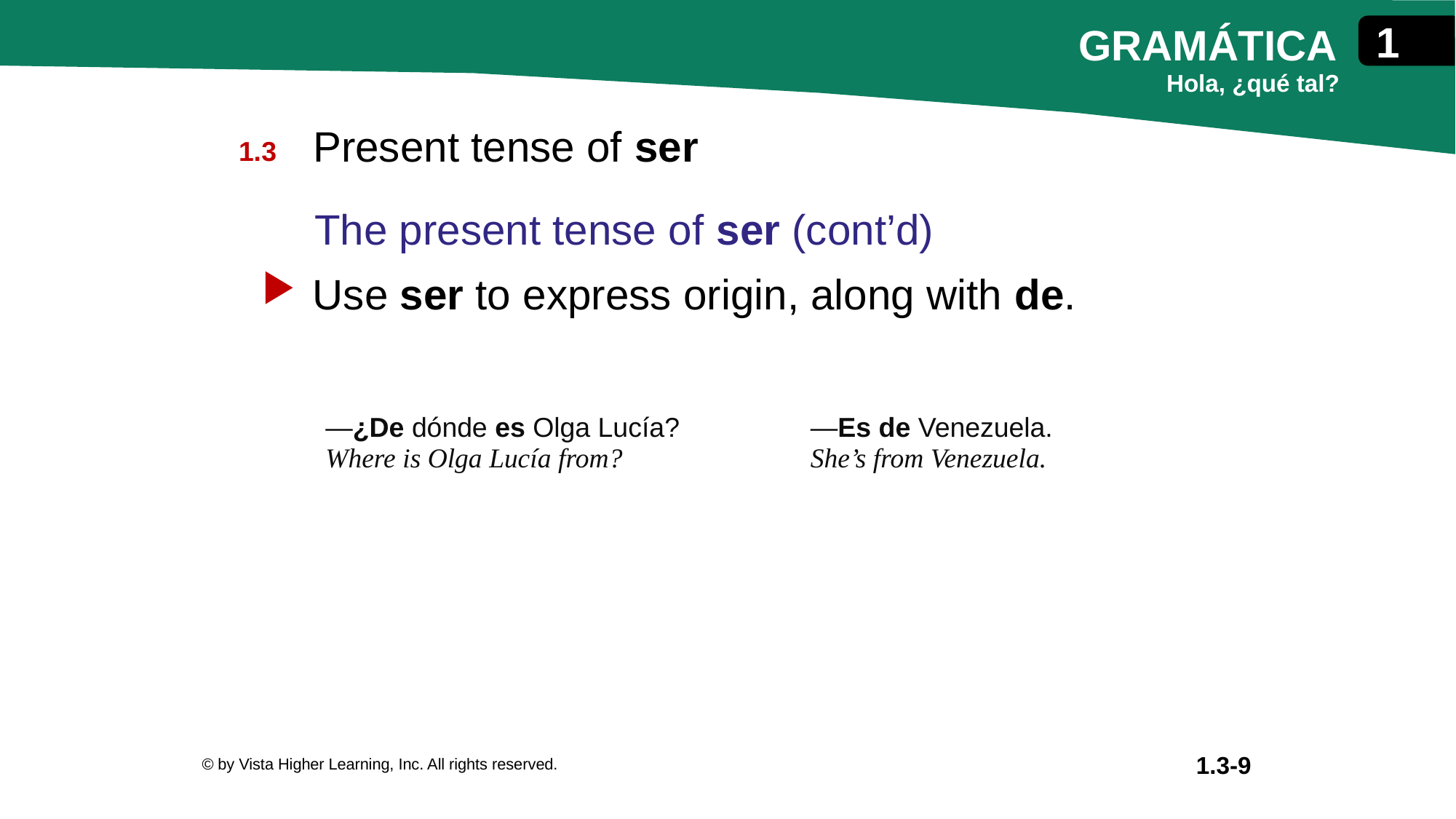

Present tense of ser
The present tense of ser (cont’d)
Use ser to express origin, along with de.

| —¿De dónde es Olga Lucía? Where is Olga Lucía from? | —Es de Venezuela. She’s from Venezuela. |
| --- | --- |
© by Vista Higher Learning, Inc. All rights reserved.
1.3-9